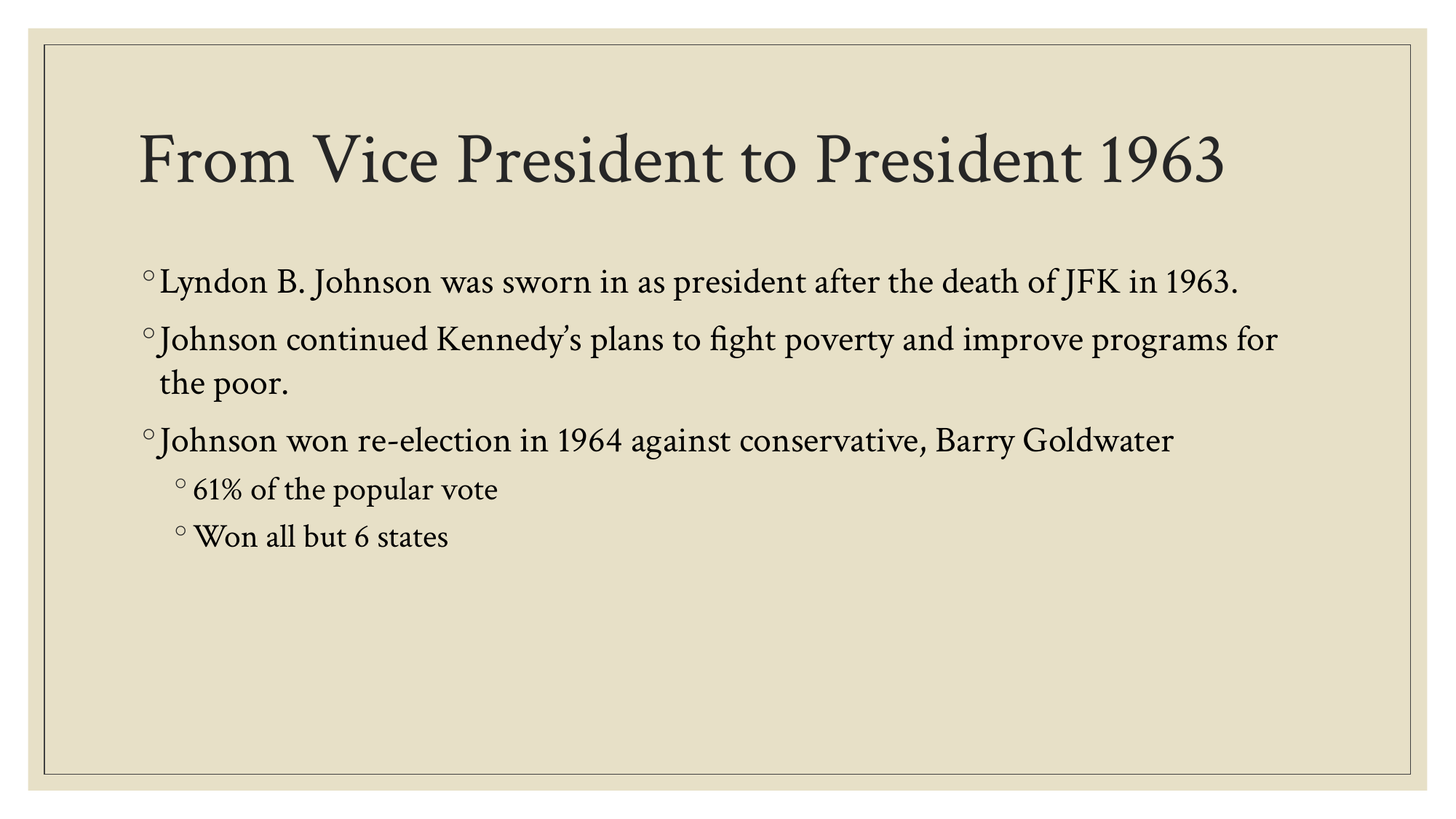

# From Vice President to President 1963
Lyndon B. Johnson was sworn in as president after the death of JFK in 1963.
Johnson continued Kennedy’s plans to fight poverty and improve programs for the poor.
Johnson won re-election in 1964 against conservative, Barry Goldwater
61% of the popular vote
Won all but 6 states